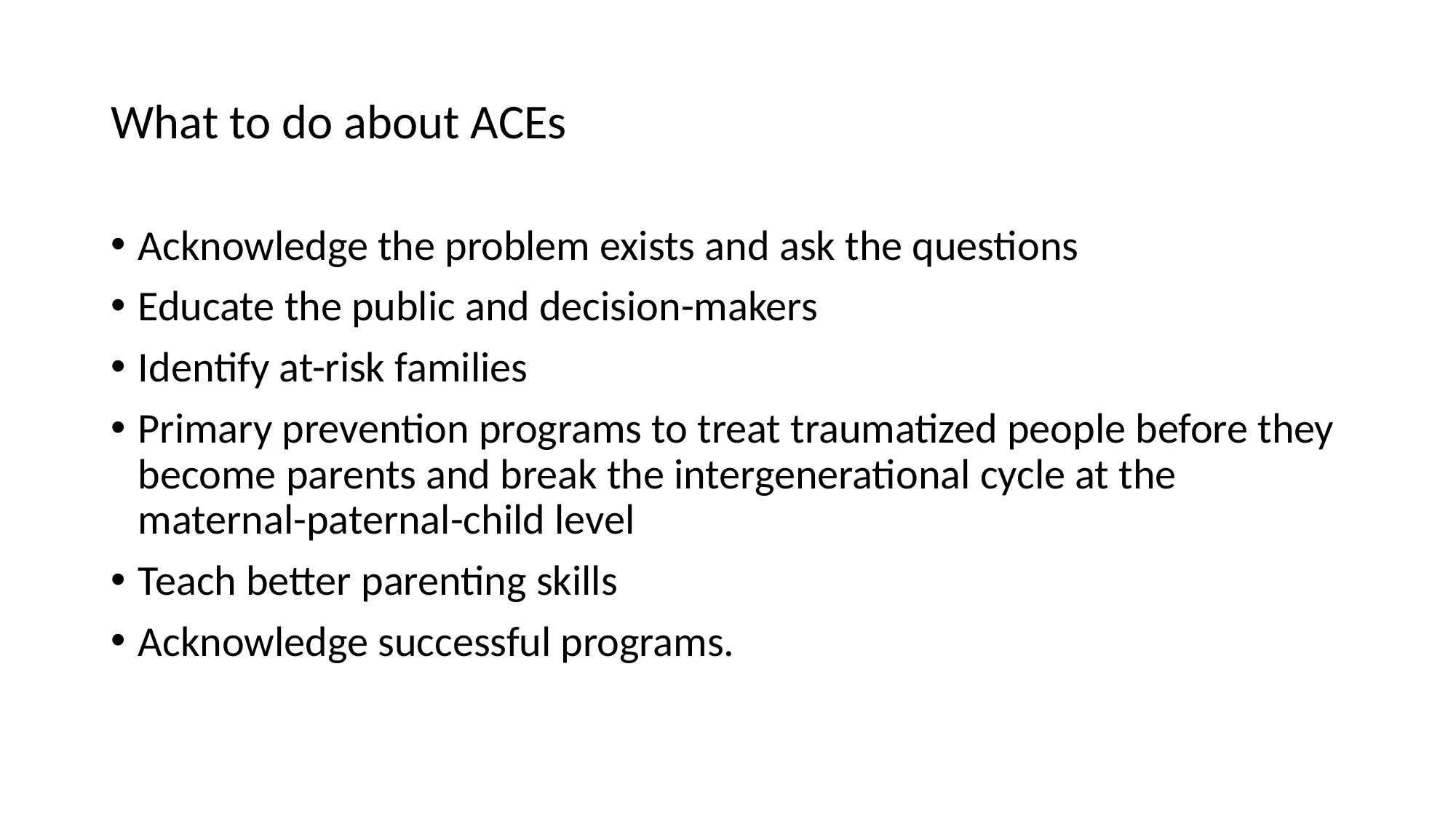

# What to do about ACEs
Acknowledge the problem exists and ask the questions
Educate the public and decision-makers
Identify at-risk families
Primary prevention programs to treat traumatized people before they become parents and break the intergenerational cycle at the maternal-paternal-child level
Teach better parenting skills
Acknowledge successful programs.